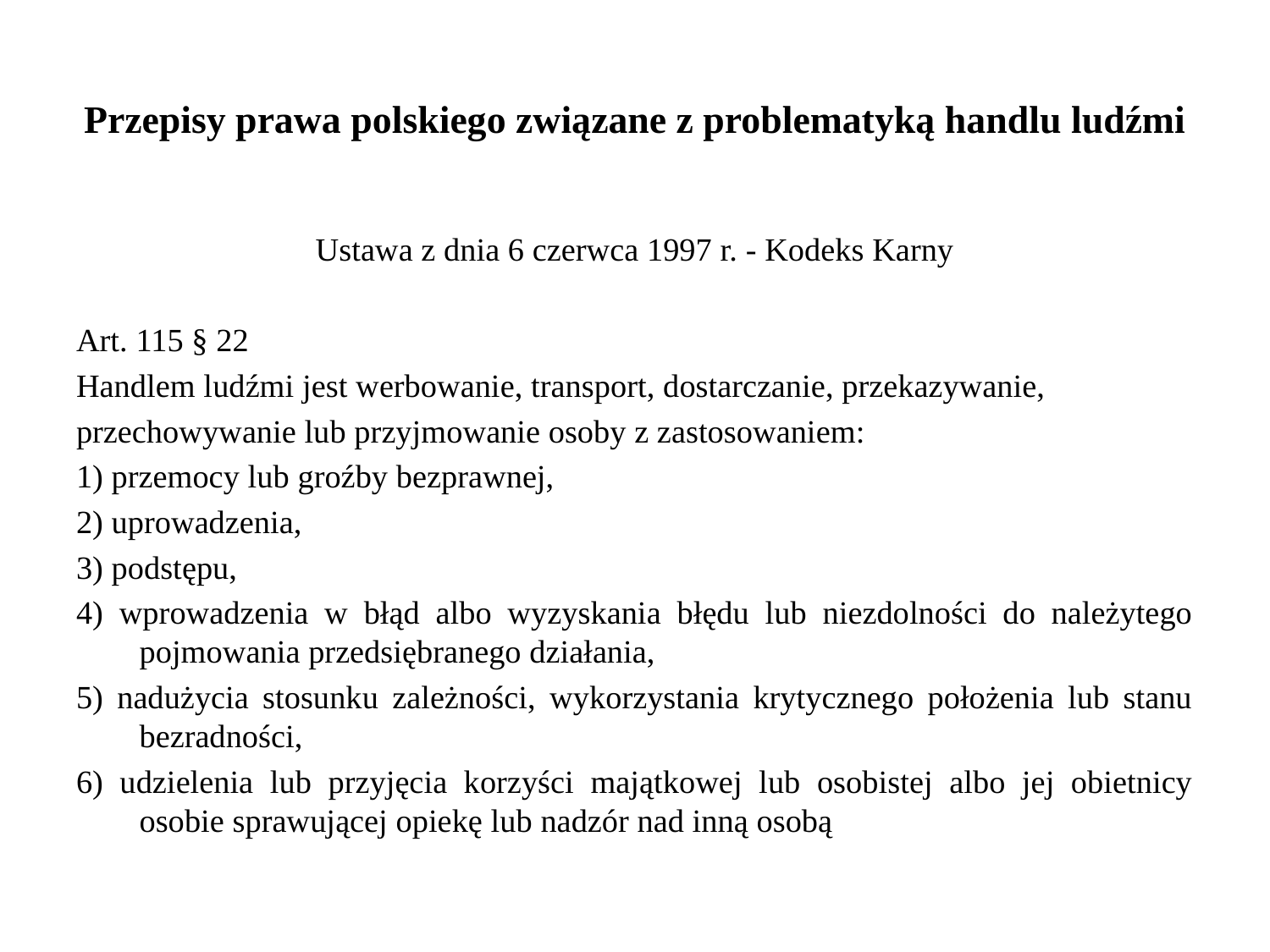

# Przepisy prawa polskiego związane z problematyką handlu ludźmi
Ustawa z dnia 6 czerwca 1997 r. - Kodeks Karny

Art. 115 § 22
Handlem ludźmi jest werbowanie, transport, dostarczanie, przekazywanie,
przechowywanie lub przyjmowanie osoby z zastosowaniem:
1) przemocy lub groźby bezprawnej,
2) uprowadzenia,
3) podstępu,
4) wprowadzenia w błąd albo wyzyskania błędu lub niezdolności do należytego pojmowania przedsiębranego działania,
5) nadużycia stosunku zależności, wykorzystania krytycznego położenia lub stanu bezradności,
6) udzielenia lub przyjęcia korzyści majątkowej lub osobistej albo jej obietnicy osobie sprawującej opiekę lub nadzór nad inną osobą